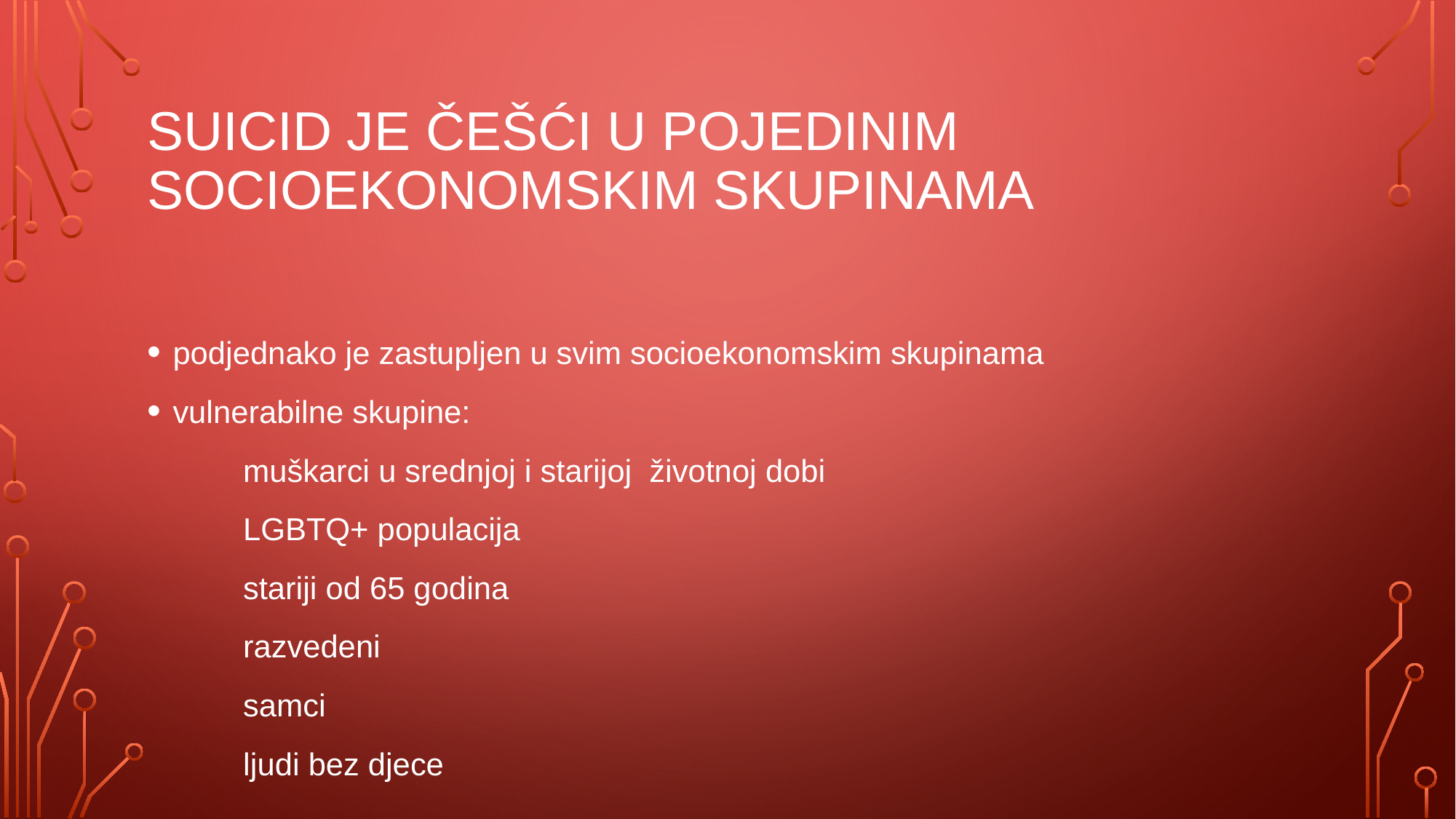

# suicid je češći u pojedinim socioekonomskim skupinama

podjednako je zastupljen u svim socioekonomskim skupinama
vulnerabilne skupine:
           muškarci u srednjoj i starijoj  životnoj dobi
           LGBTQ+ populacija
           stariji od 65 godina
           razvedeni
           samci
           ljudi bez djece